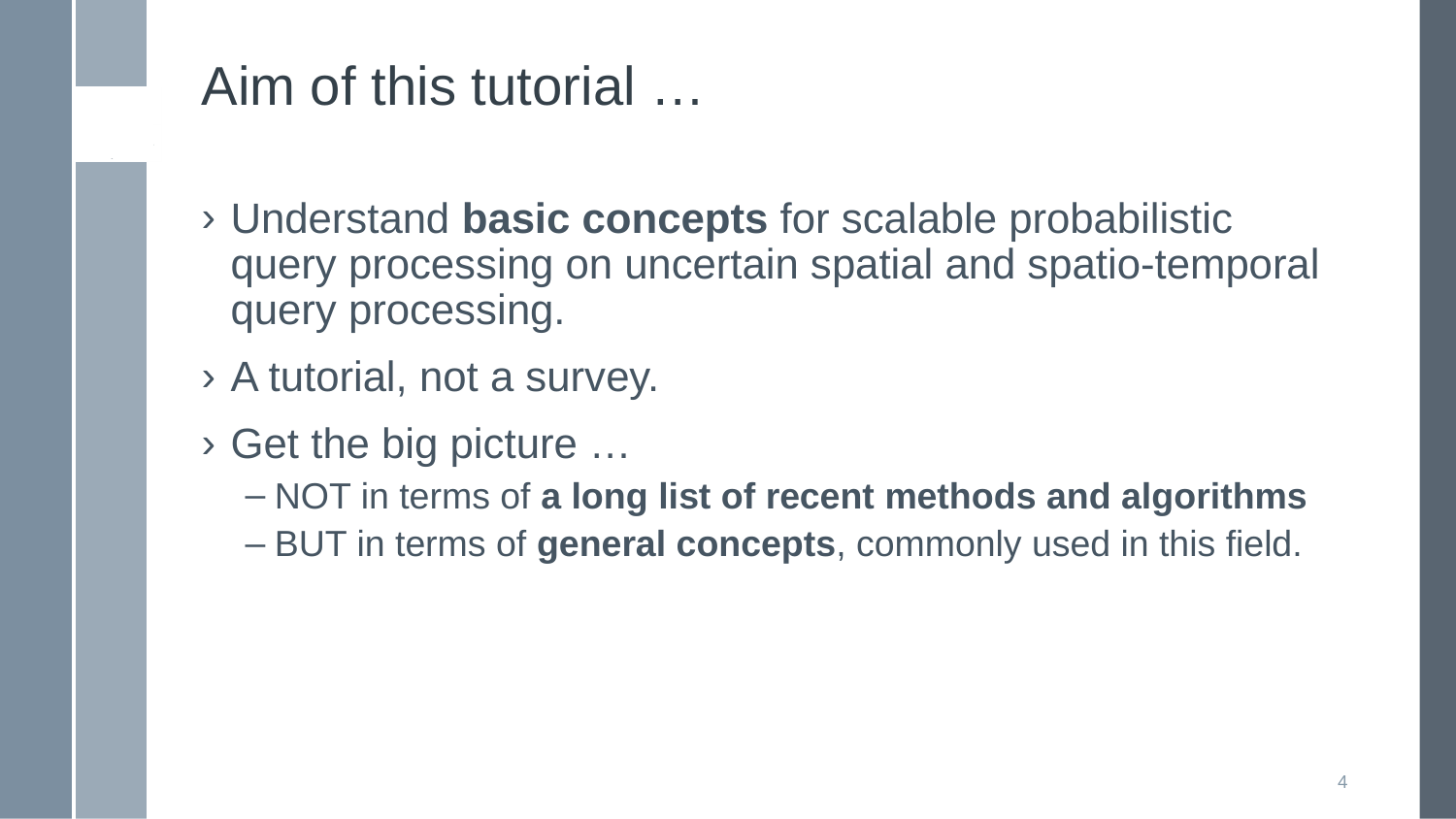

# Aim of this tutorial …

Understand basic concepts for scalable probabilistic query processing on uncertain spatial and spatio-temporal query processing.
A tutorial, not a survey.
Get the big picture …
NOT in terms of a long list of recent methods and algorithms
BUT in terms of general concepts, commonly used in this field.
4